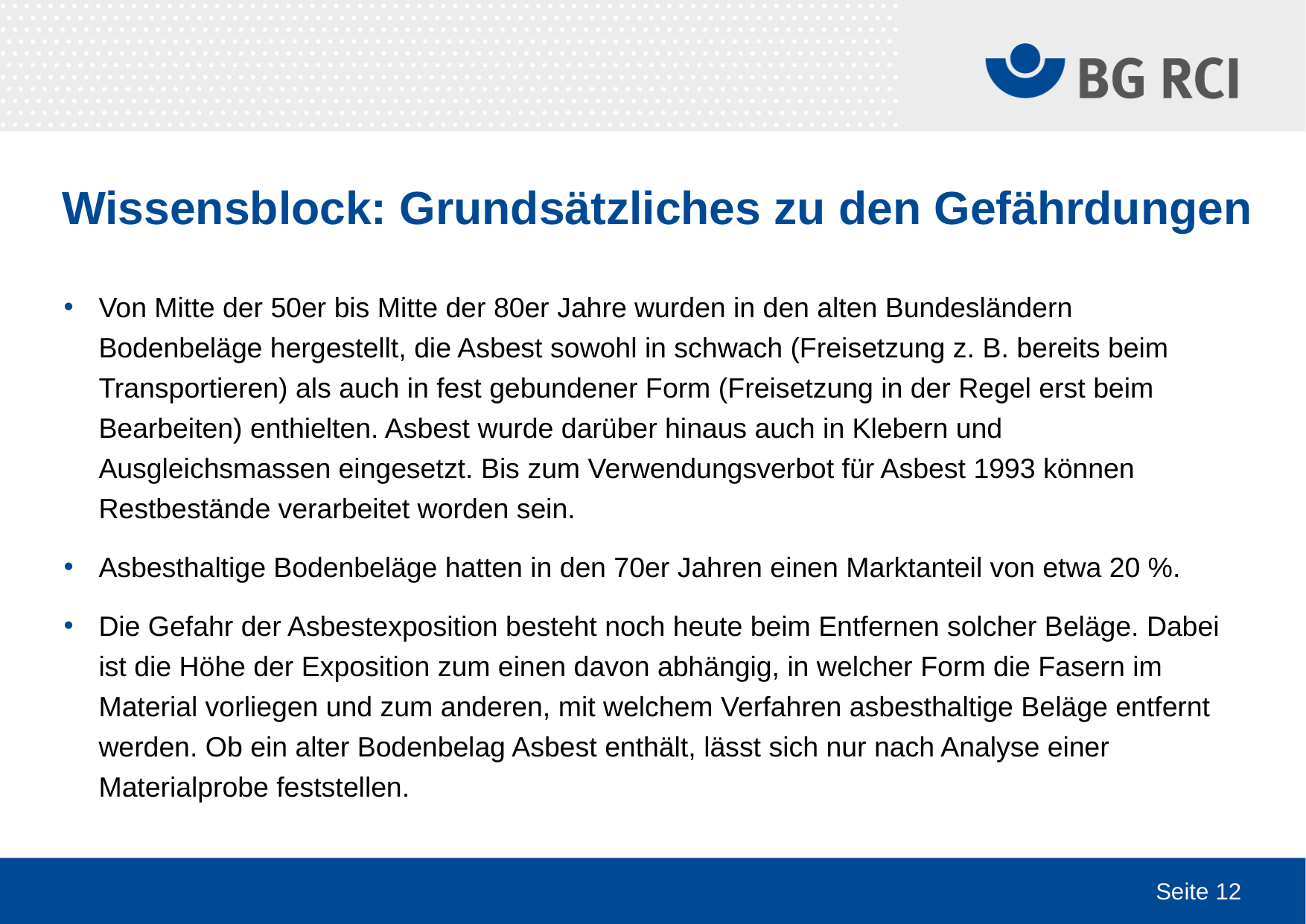

# Wissensblock: Grundsätzliches zu den Gefährdungen
Von Mitte der 50er bis Mitte der 80er Jahre wurden in den alten Bundesländern Bodenbeläge hergestellt, die Asbest sowohl in schwach (Freisetzung z. B. bereits beim Transportieren) als auch in fest gebundener Form (Freisetzung in der Regel erst beim Bearbeiten) enthielten. Asbest wurde darüber hinaus auch in Klebern und Ausgleichsmassen eingesetzt. Bis zum Verwendungsverbot für Asbest 1993 können Restbestände verarbeitet worden sein.
Asbesthaltige Bodenbeläge hatten in den 70er Jahren einen Marktanteil von etwa 20 %.
Die Gefahr der Asbestexposition besteht noch heute beim Entfernen solcher Beläge. Dabei ist die Höhe der Exposition zum einen davon abhängig, in welcher Form die Fasern im Material vorliegen und zum anderen, mit welchem Verfahren asbesthaltige Beläge entfernt werden. Ob ein alter Bodenbelag Asbest enthält, lässt sich nur nach Analyse einer Materialprobe feststellen.

Seite 12